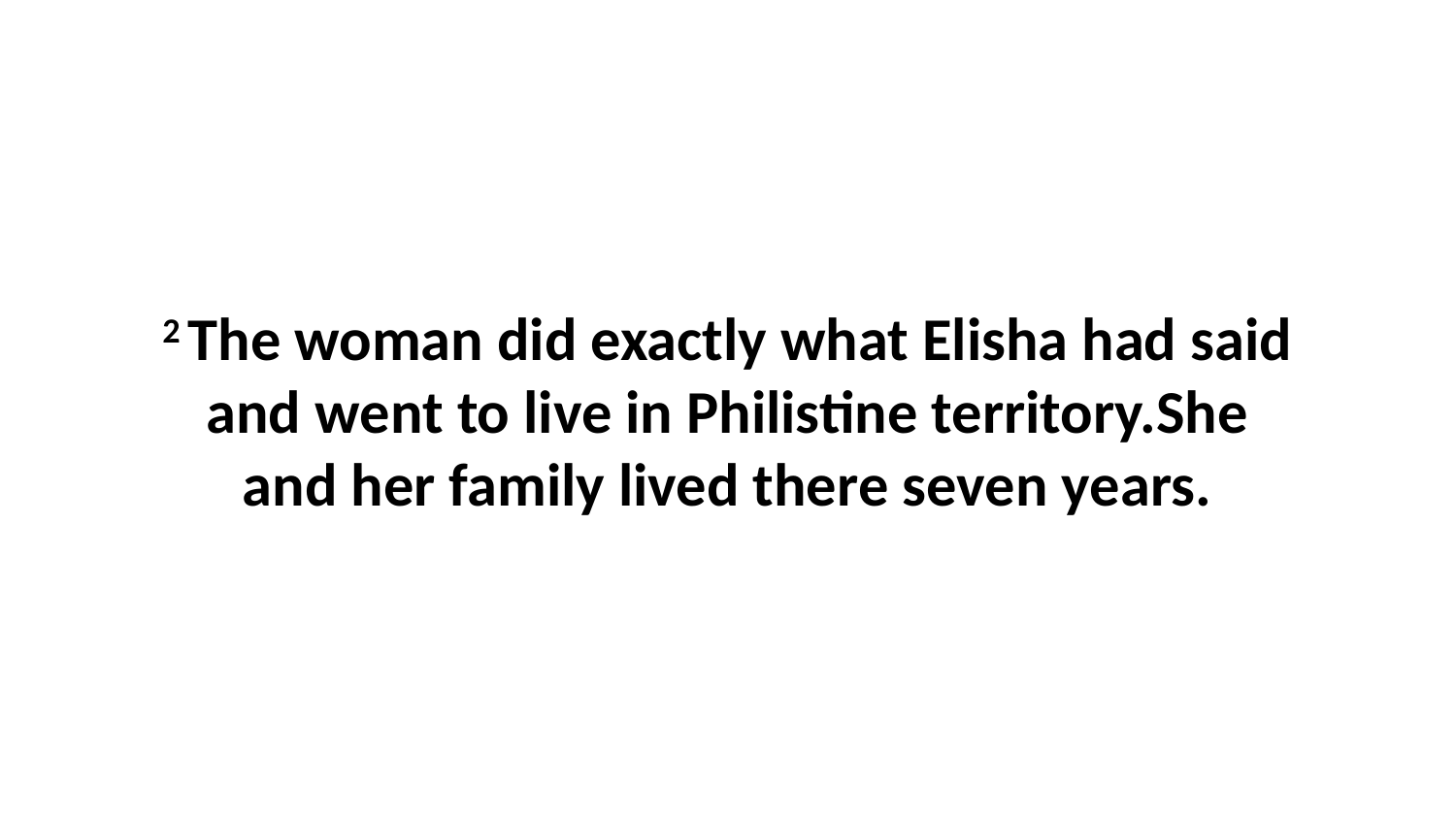

2 The woman did exactly what Elisha had said and went to live in Philistine territory.She and her family lived there seven years.